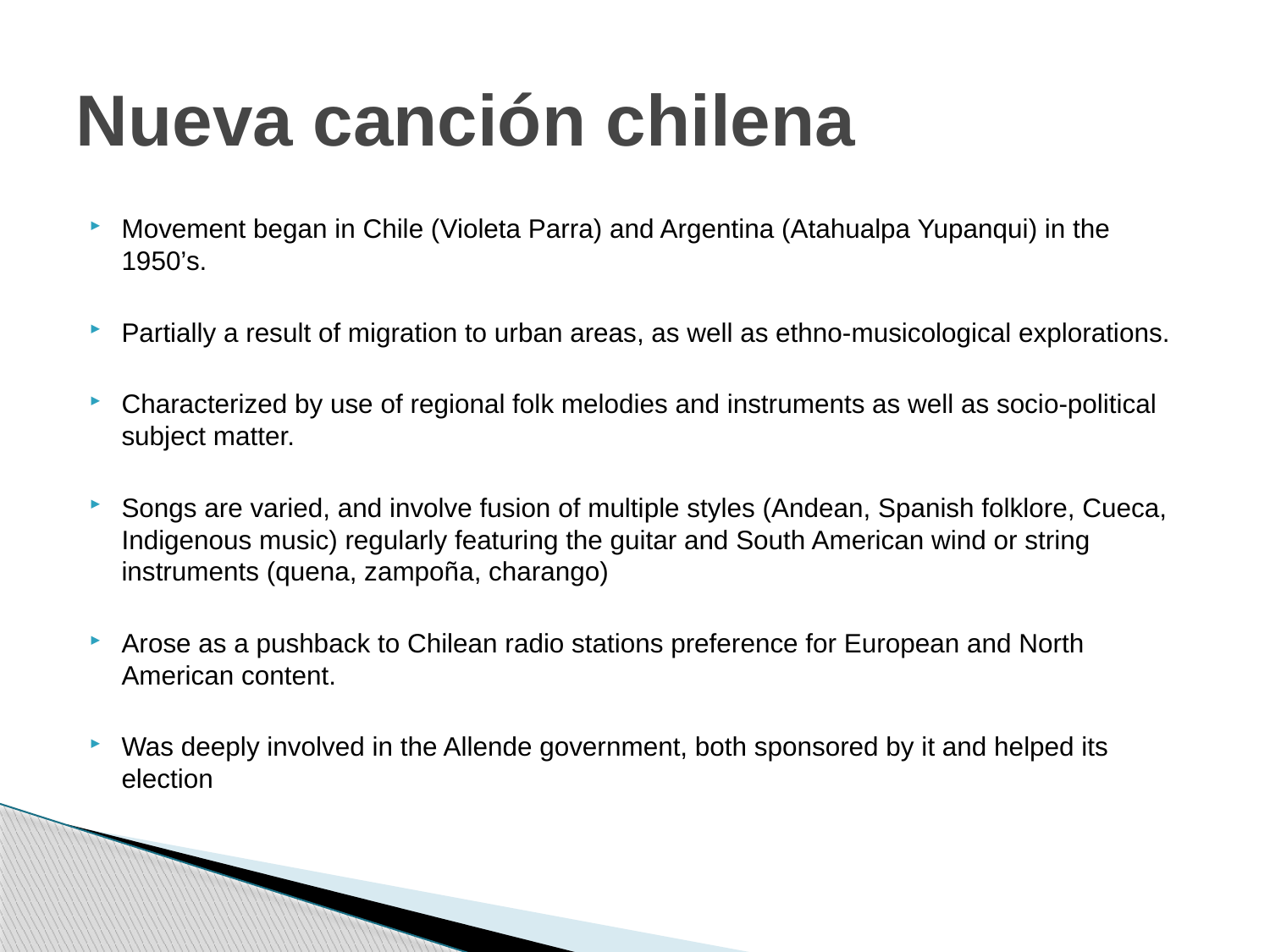

# Nueva canción chilena
Movement began in Chile (Violeta Parra) and Argentina (Atahualpa Yupanqui) in the 1950’s.

Partially a result of migration to urban areas, as well as ethno-musicological explorations.

Characterized by use of regional folk melodies and instruments as well as socio-political subject matter.

Songs are varied, and involve fusion of multiple styles (Andean, Spanish folklore, Cueca, Indigenous music) regularly featuring the guitar and South American wind or string instruments (quena, zampoña, charango)

Arose as a pushback to Chilean radio stations preference for European and North American content.

Was deeply involved in the Allende government, both sponsored by it and helped its election